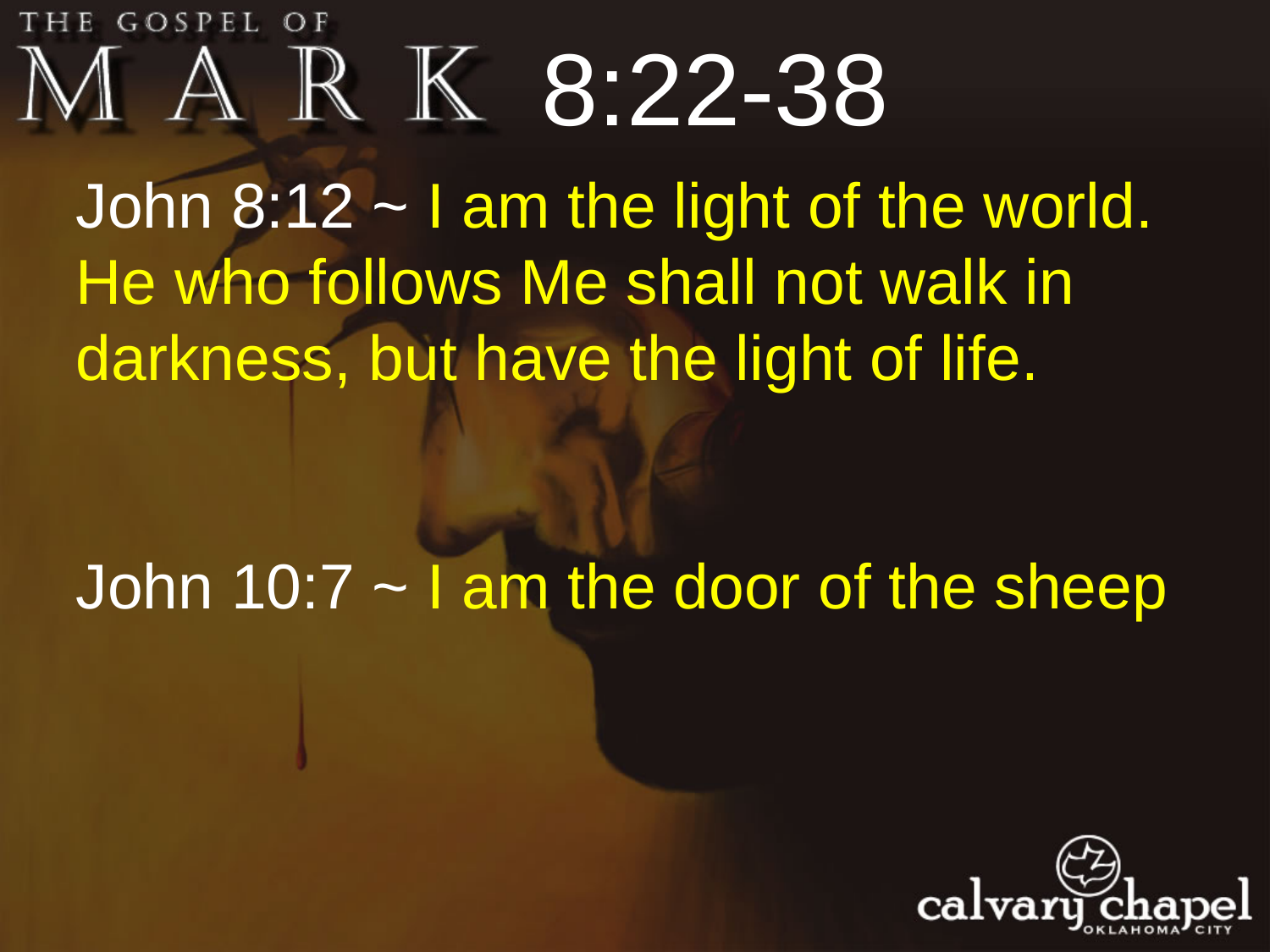

8:22-38
John 8:12 ~ I am the light of the world. He who follows Me shall not walk in darkness, but have the light of life.
John 10:7 ~ I am the door of the sheep